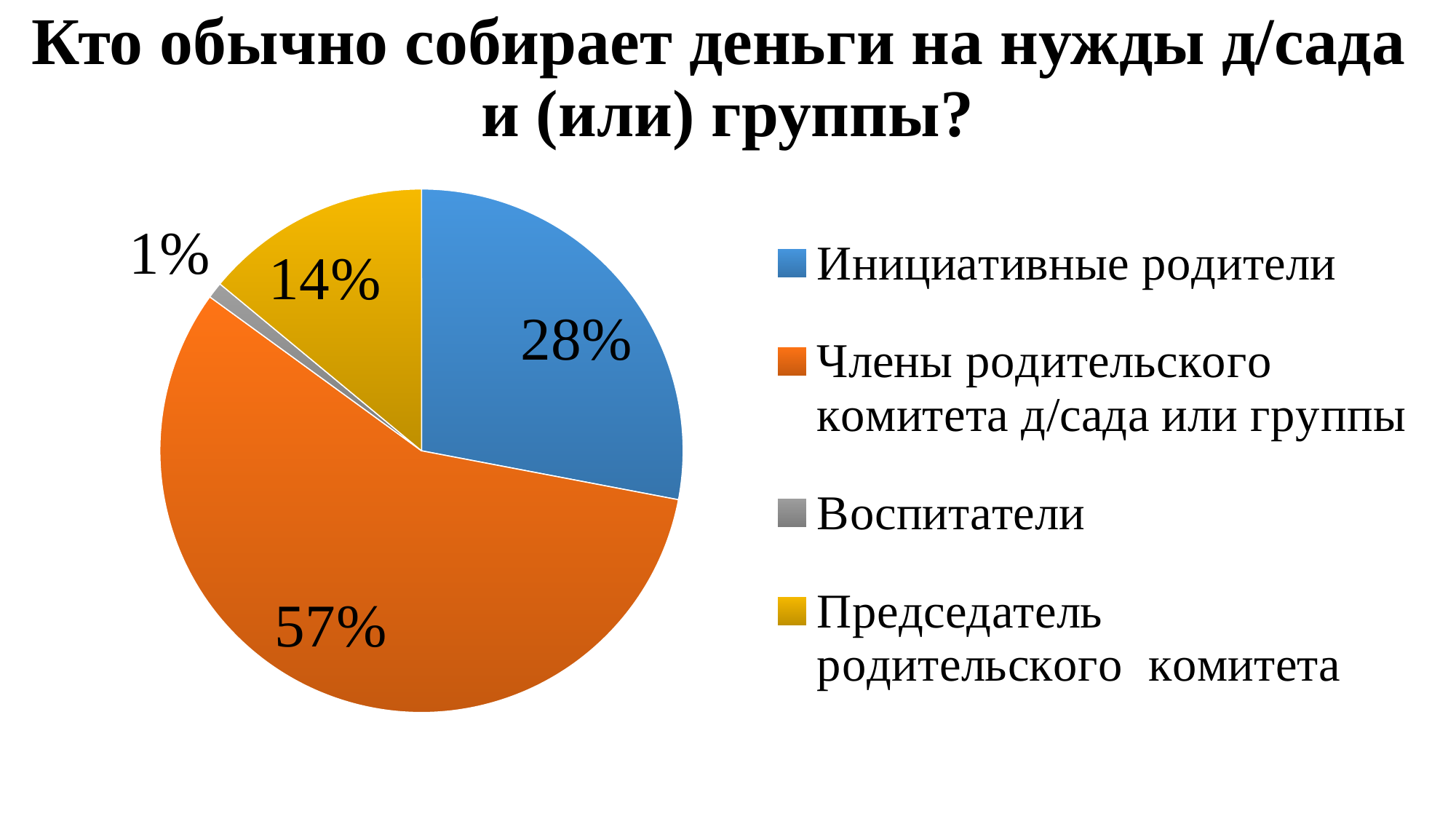

# Кто обычно собирает деньги на нужды д/сада и (или) группы?

### Chart

| Category |  |
|---|---|
| Инициативные родители  | 28.0 |
| Члены родительского комитета д/сада или группы | 57.0 |
| Воспитатели | 1.0 |
| Председатель родительского  комитета | 14.0 |